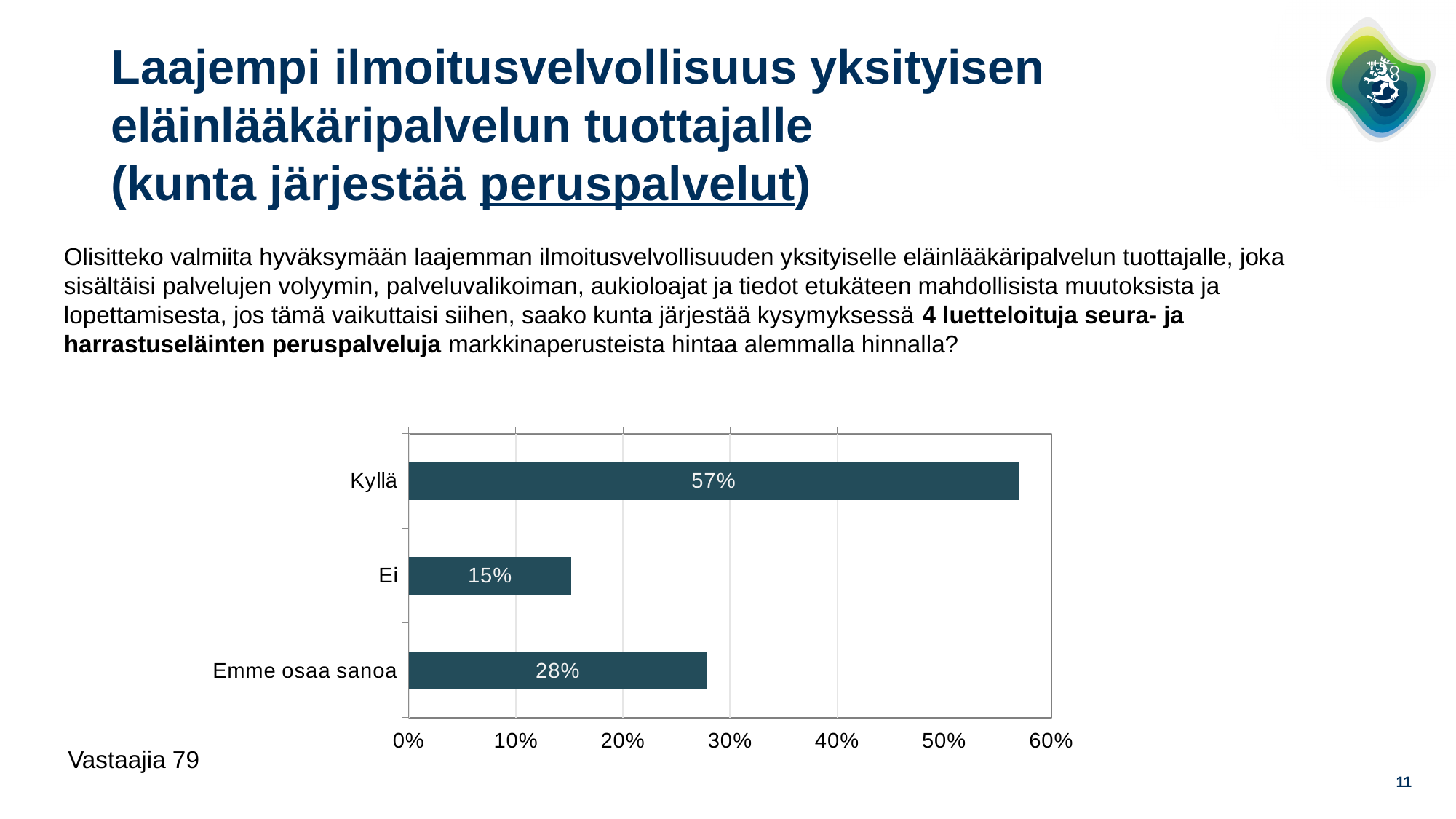

# Laajempi ilmoitusvelvollisuus yksityisen eläinlääkäripalvelun tuottajalle (kunta järjestää peruspalvelut)
Olisitteko valmiita hyväksymään laajemman ilmoitusvelvollisuuden yksityiselle eläinlääkäripalvelun tuottajalle, joka sisältäisi palvelujen volyymin, palveluvalikoiman, aukioloajat ja tiedot etukäteen mahdollisista muutoksista ja lopettamisesta, jos tämä vaikuttaisi siihen, saako kunta järjestää kysymyksessä 4 luetteloituja seura- ja harrastuseläinten peruspalveluja markkinaperusteista hintaa alemmalla hinnalla?

### Chart

| Category |  |
|---|---|
| Kyllä | 0.569620253164557 |
| Ei | 0.1518987341772152 |
| Emme osaa sanoa | 0.27848101265822783 |
Vastaajia 79
11